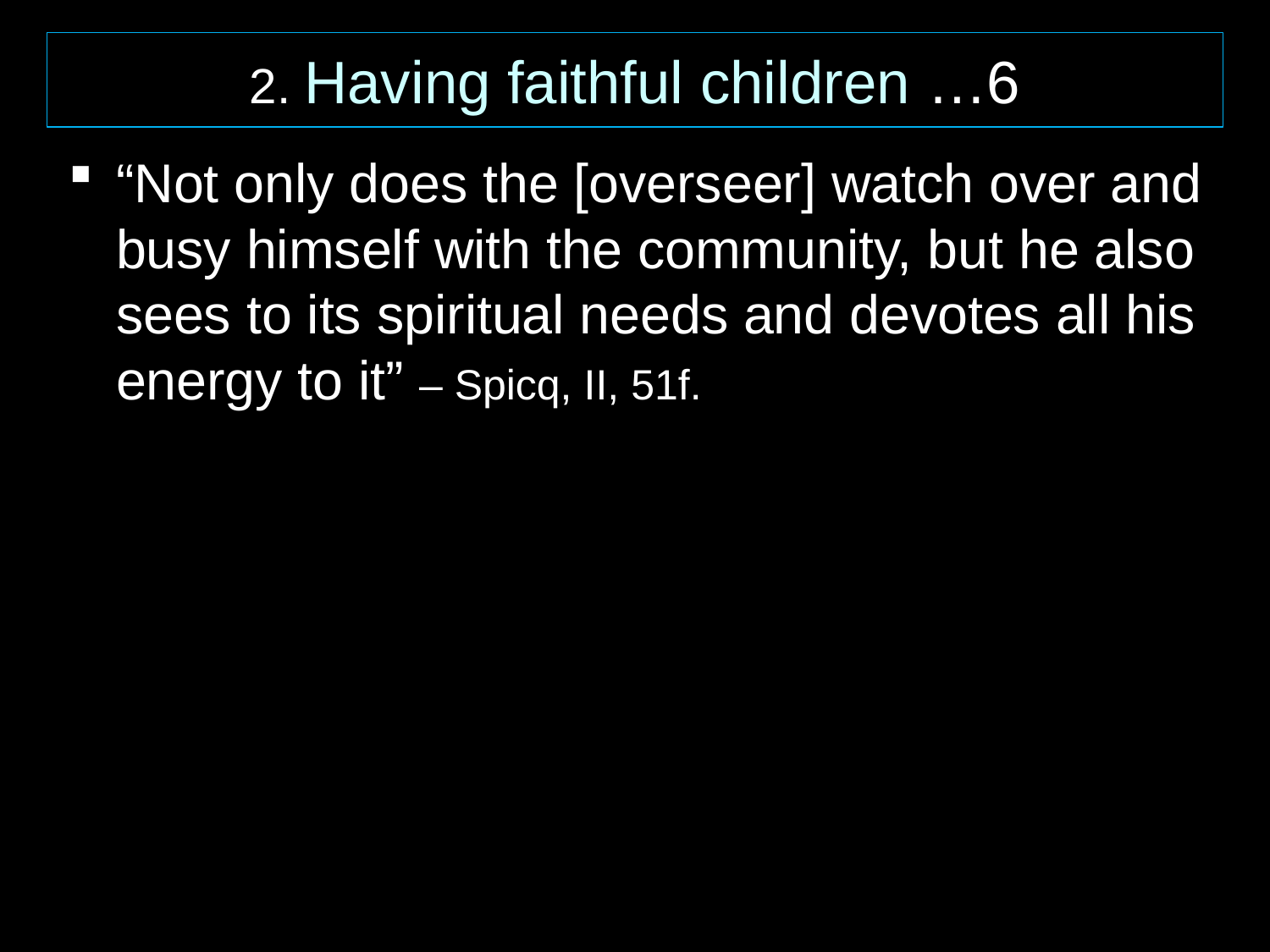

2. Having faithful children …6
“Not only does the [overseer] watch over and busy himself with the community, but he also sees to its spiritual needs and devotes all his energy to it” – Spicq, II, 51f.